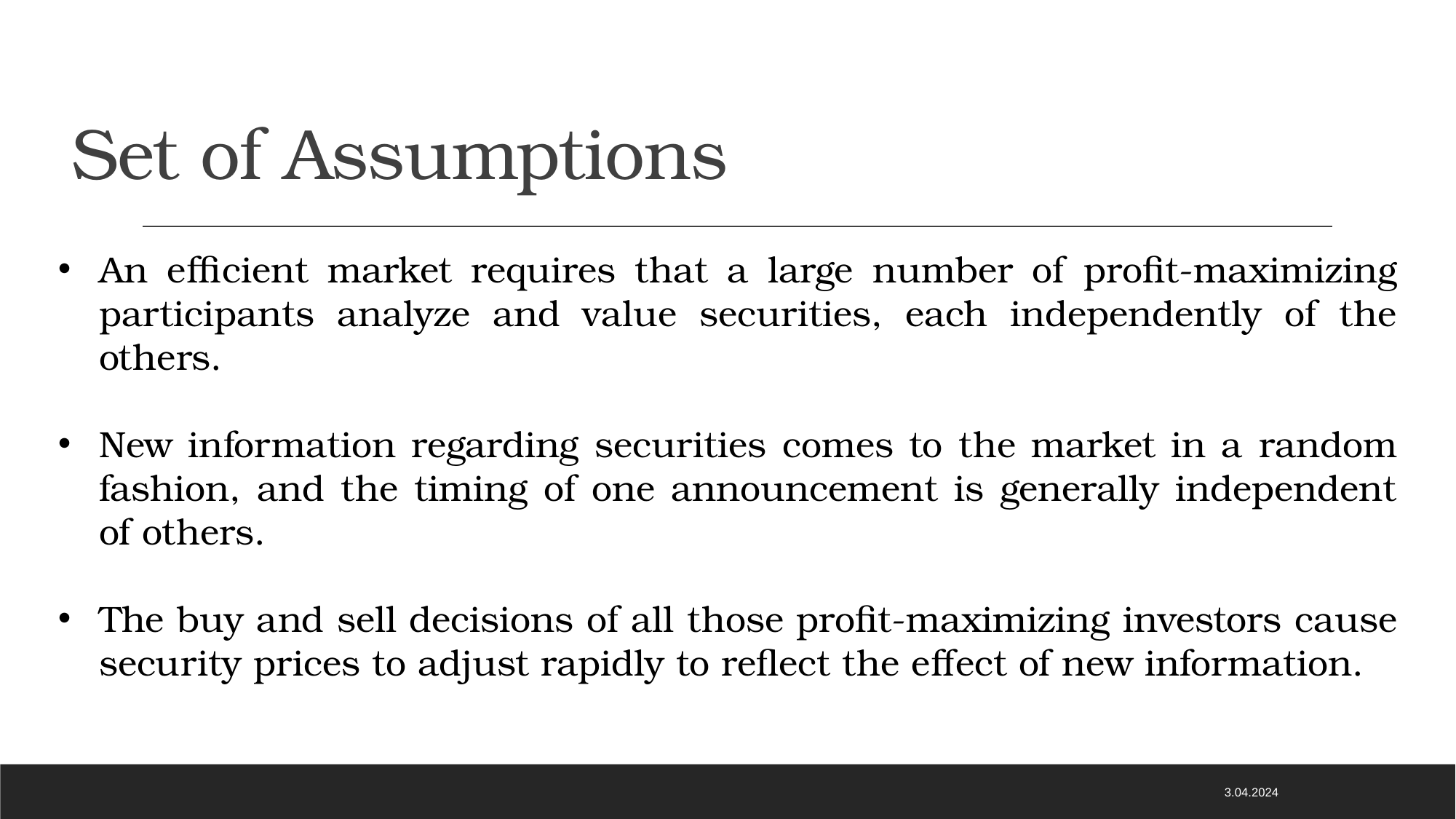

# Set of Assumptions
An efficient market requires that a large number of profit-maximizing participants analyze and value securities, each independently of the others.

New information regarding securities comes to the market in a random fashion, and the timing of one announcement is generally independent of others.

The buy and sell decisions of all those profit-maximizing investors cause security prices to adjust rapidly to reflect the effect of new information.

3.04.2024